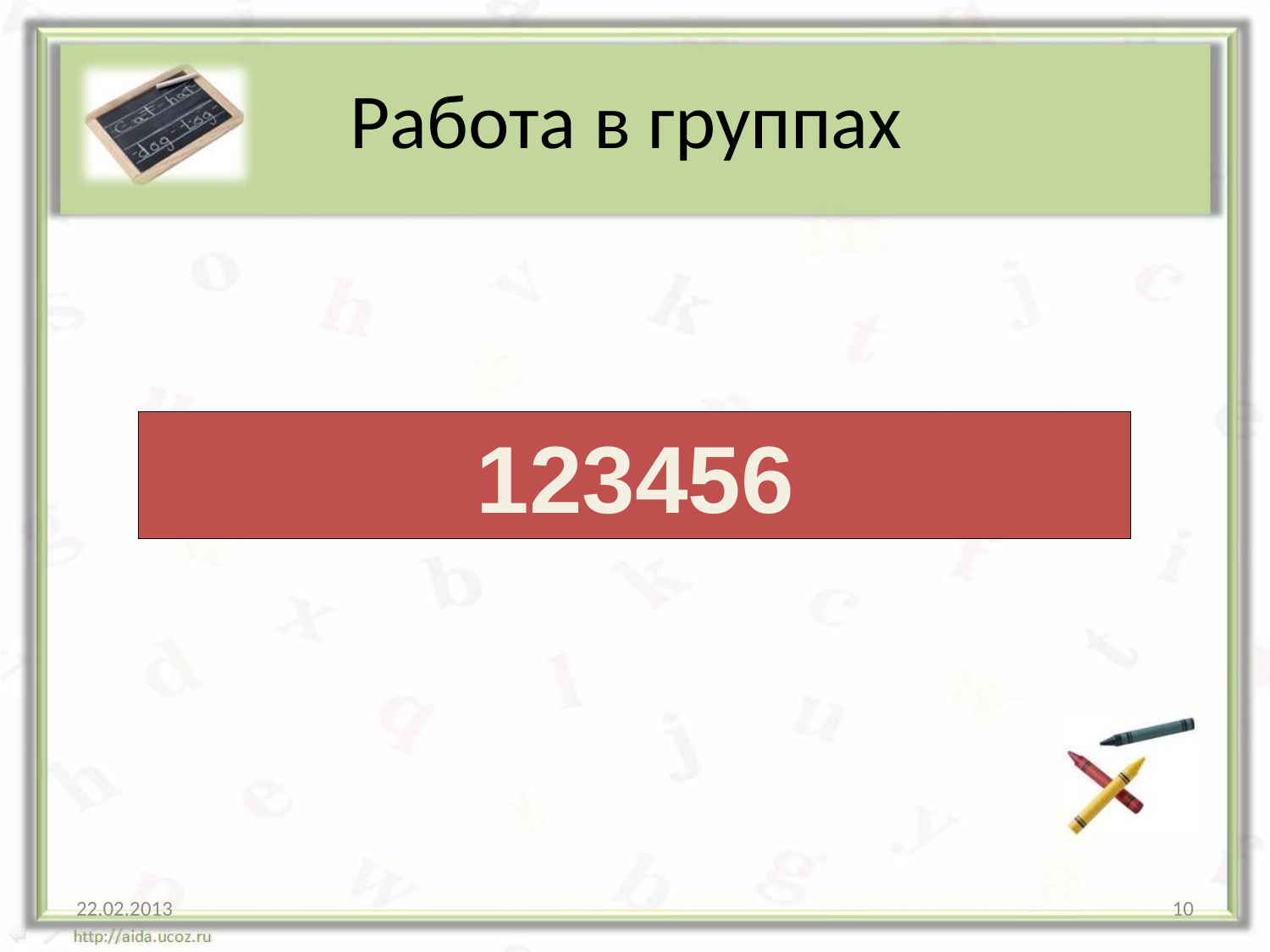

# Работа в группах

123456
22.02.2013
10